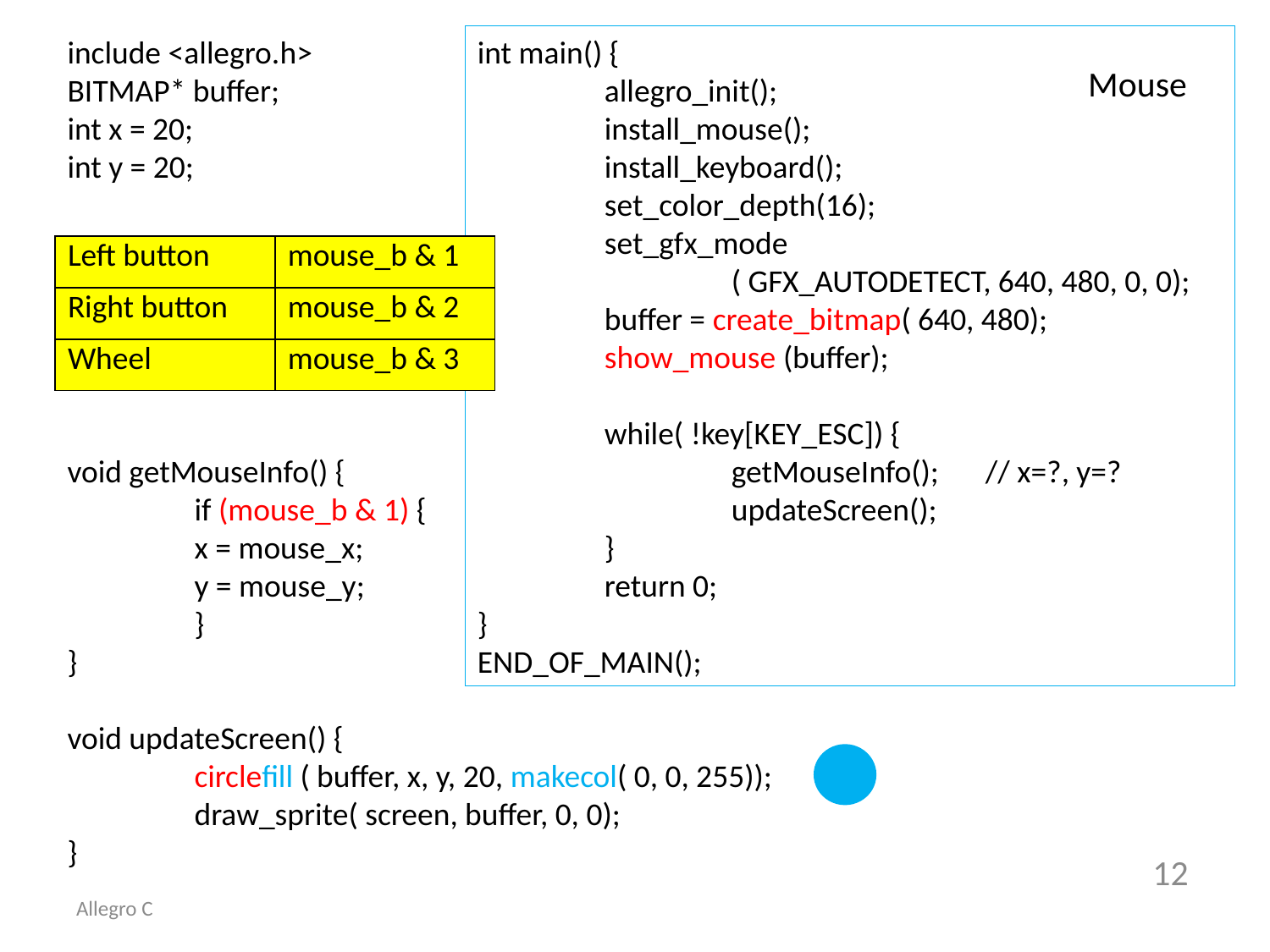

include <allegro.h>
BITMAP* buffer;
int x = 20;
int y = 20;

void getMouseInfo() {
	if (mouse_b & 1) {
	x = mouse_x;
	y = mouse_y;
	}
}

void updateScreen() {
	circlefill ( buffer, x, y, 20, makecol( 0, 0, 255));
	draw_sprite( screen, buffer, 0, 0);
}
int main() {
	allegro_init();
	install_mouse();
	install_keyboard();
	set_color_depth(16);
	set_gfx_mode
		( GFX_AUTODETECT, 640, 480, 0, 0);
	buffer = create_bitmap( 640, 480);
	show_mouse (buffer);

	while( !key[KEY_ESC]) {
		getMouseInfo();	// x=?, y=?
		updateScreen();
	}
	return 0;
}
END_OF_MAIN();
Mouse
| Left button | mouse\_b & 1 |
| --- | --- |
| Right button | mouse\_b & 2 |
| Wheel | mouse\_b & 3 |

12
Allegro C